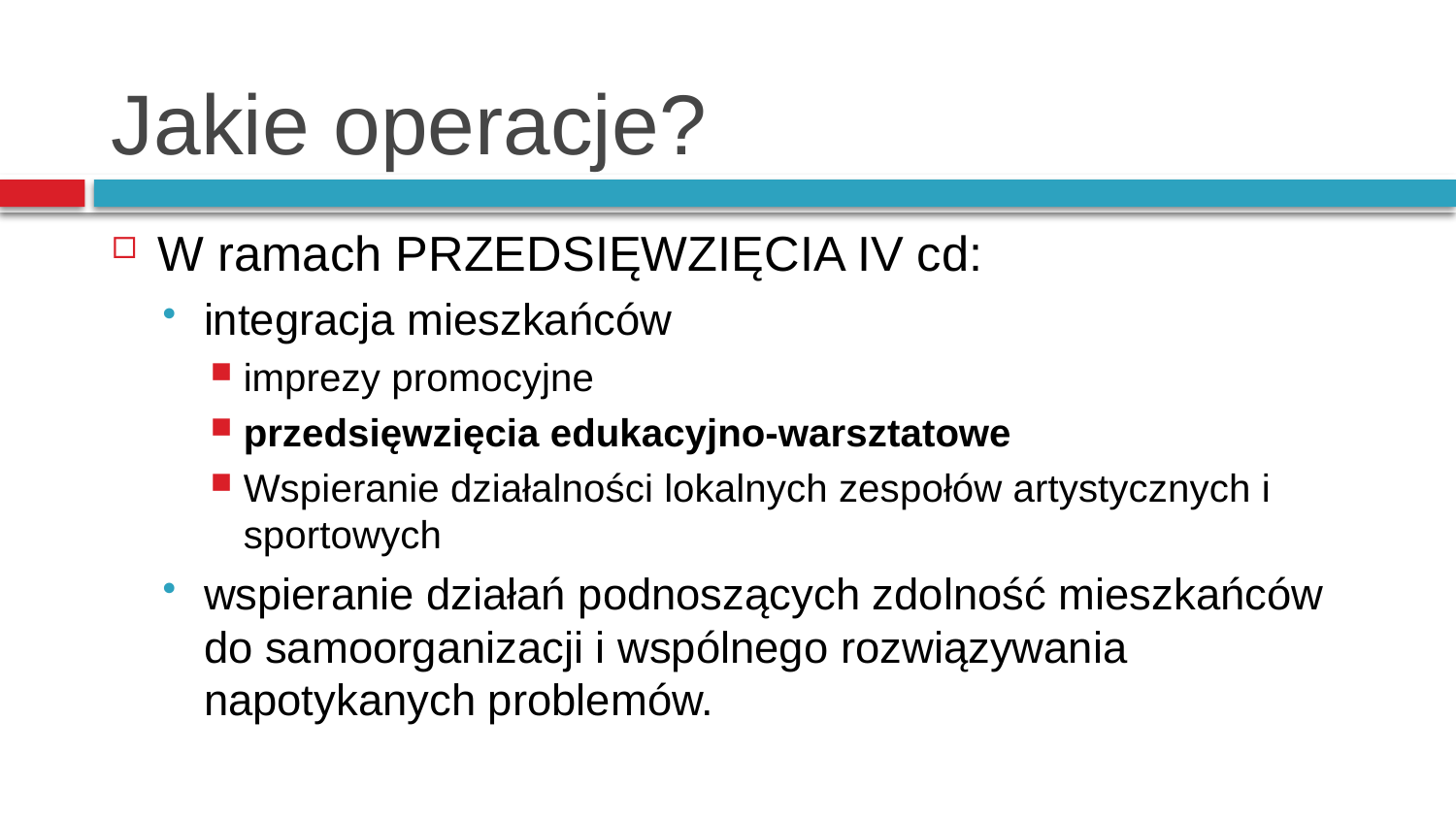

# Jakie operacje?
W ramach PRZEDSIĘWZIĘCIA IV cd:
integracja mieszkańców
imprezy promocyjne
przedsięwzięcia edukacyjno-warsztatowe
Wspieranie działalności lokalnych zespołów artystycznych i sportowych
wspieranie działań podnoszących zdolność mieszkańców do samoorganizacji i wspólnego rozwiązywania napotykanych problemów.